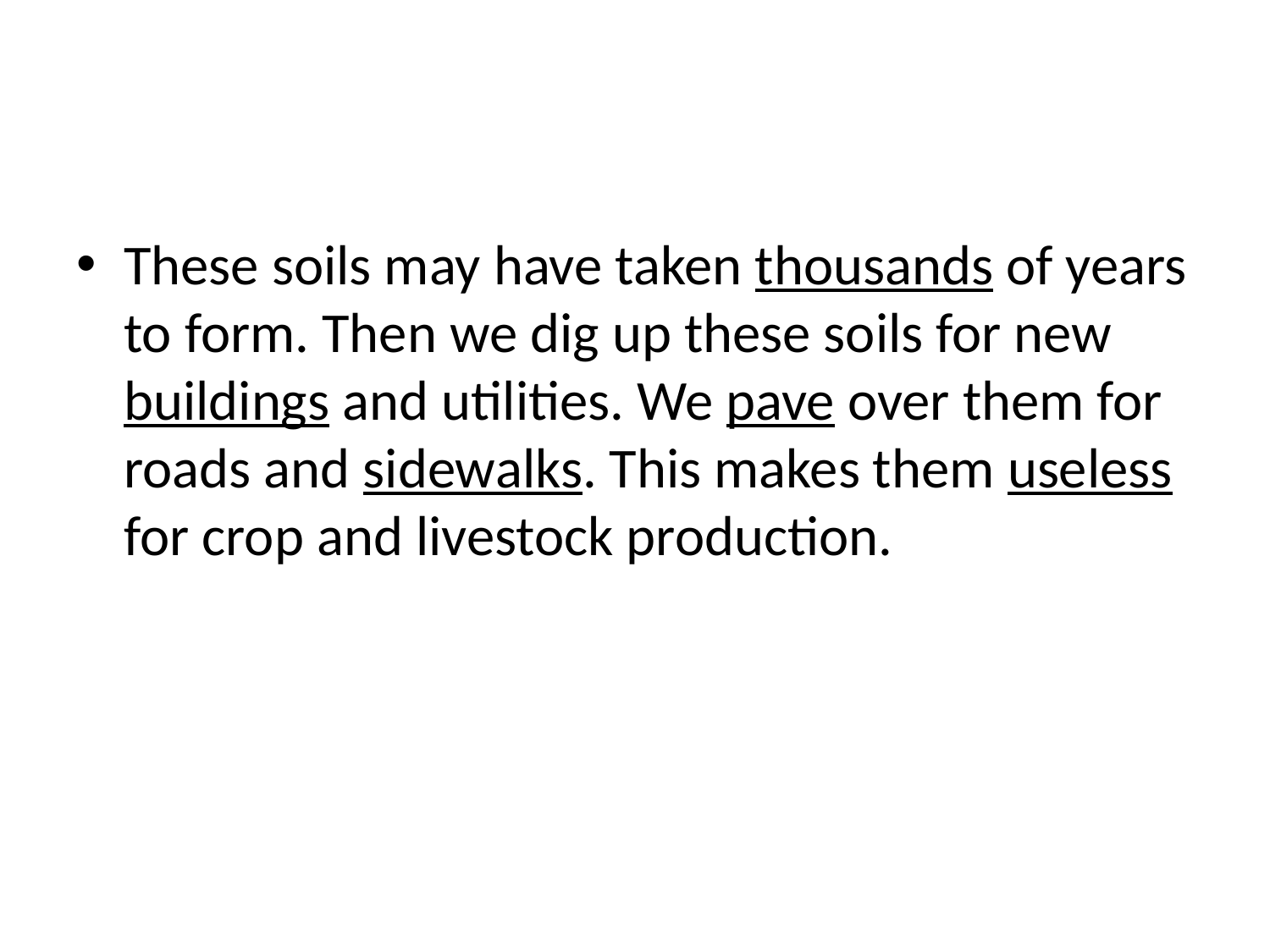

#
These soils may have taken thousands of years to form. Then we dig up these soils for new buildings and utilities. We pave over them for roads and sidewalks. This makes them useless for crop and livestock production.